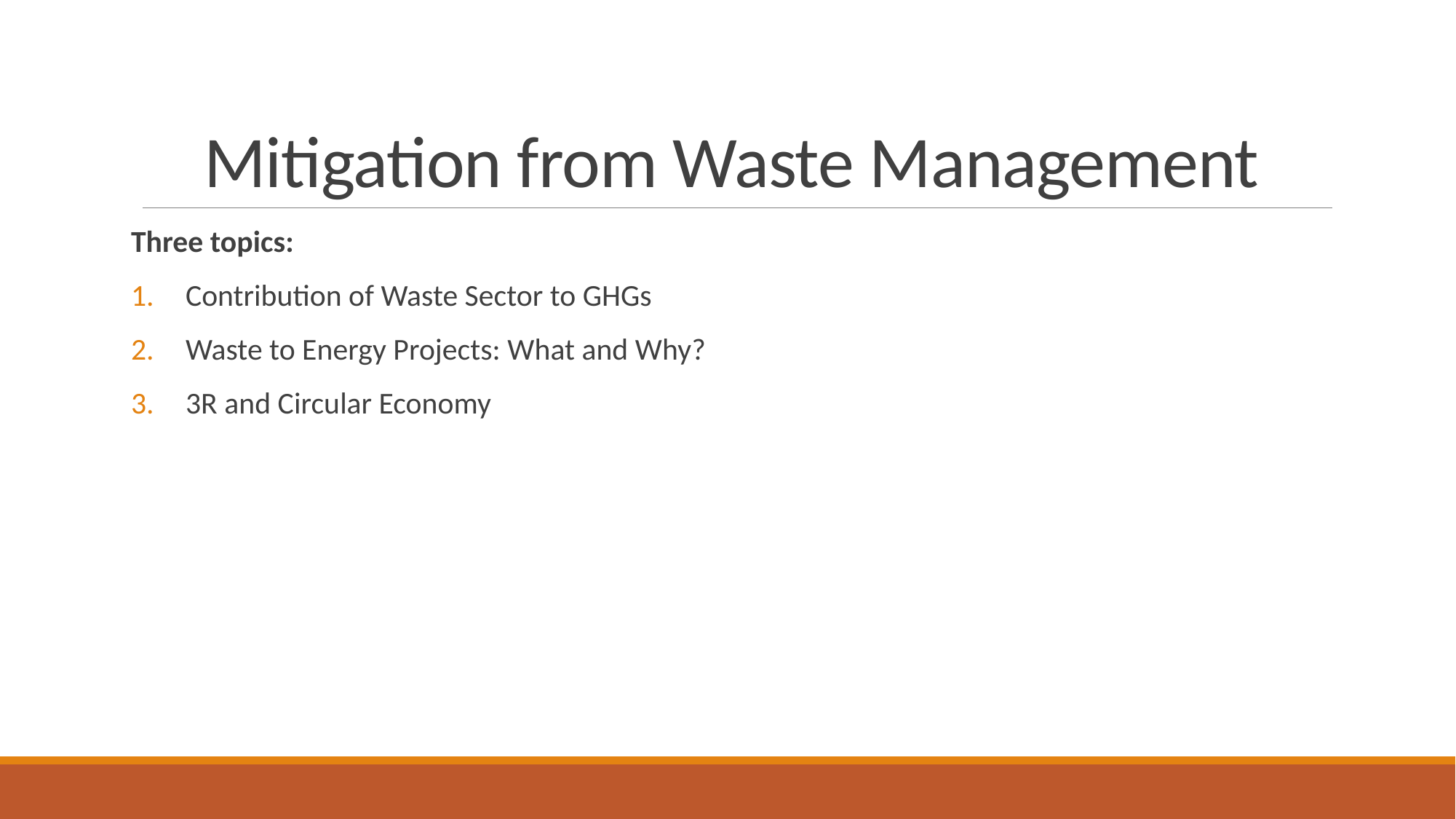

# Mitigation from Waste Management
Three topics:
Contribution of Waste Sector to GHGs
Waste to Energy Projects: What and Why?
3R and Circular Economy